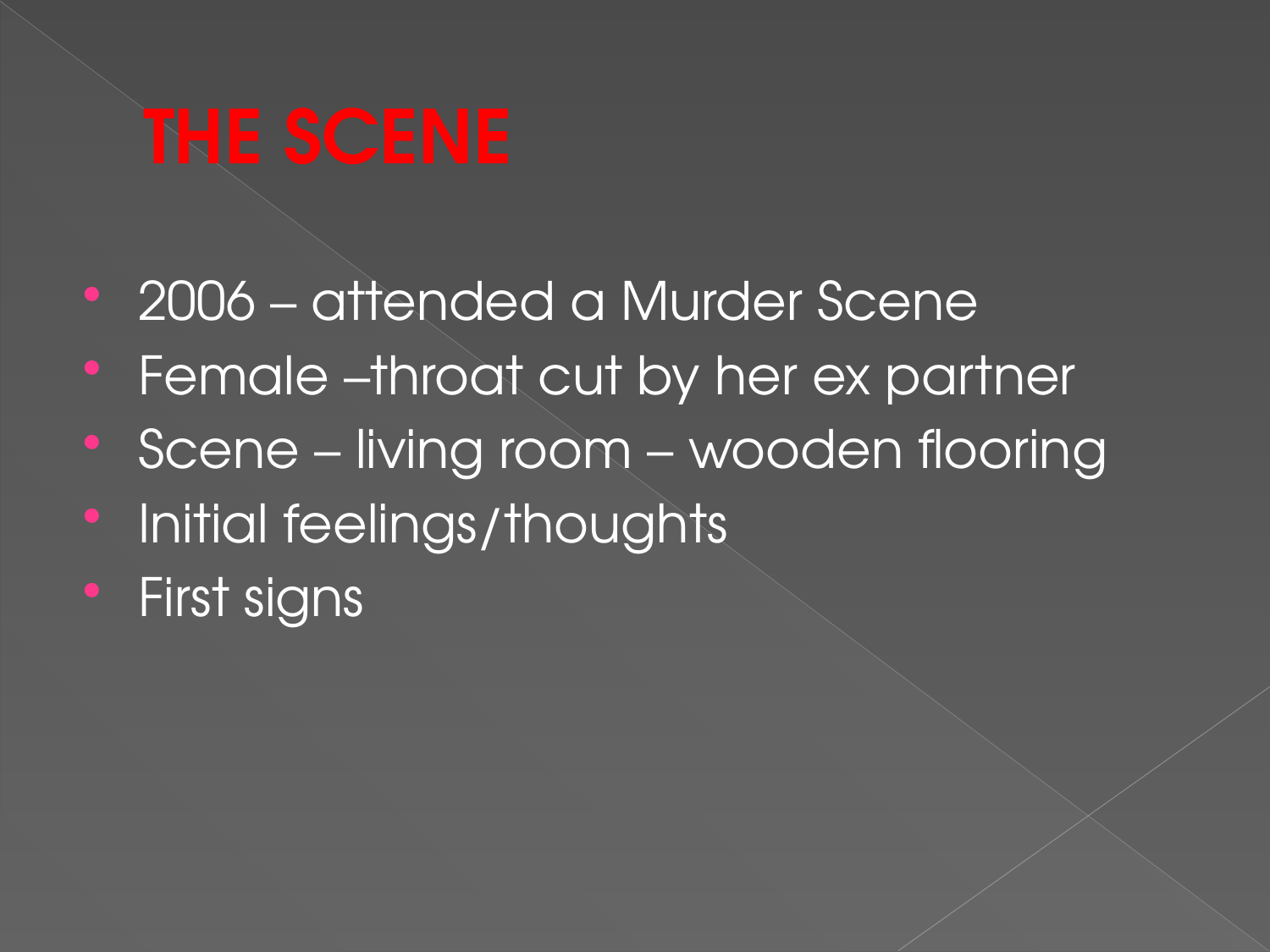

# THE SCENE
2006 – attended a Murder Scene
Female –throat cut by her ex partner
Scene – living room – wooden flooring
Initial feelings/thoughts
First signs